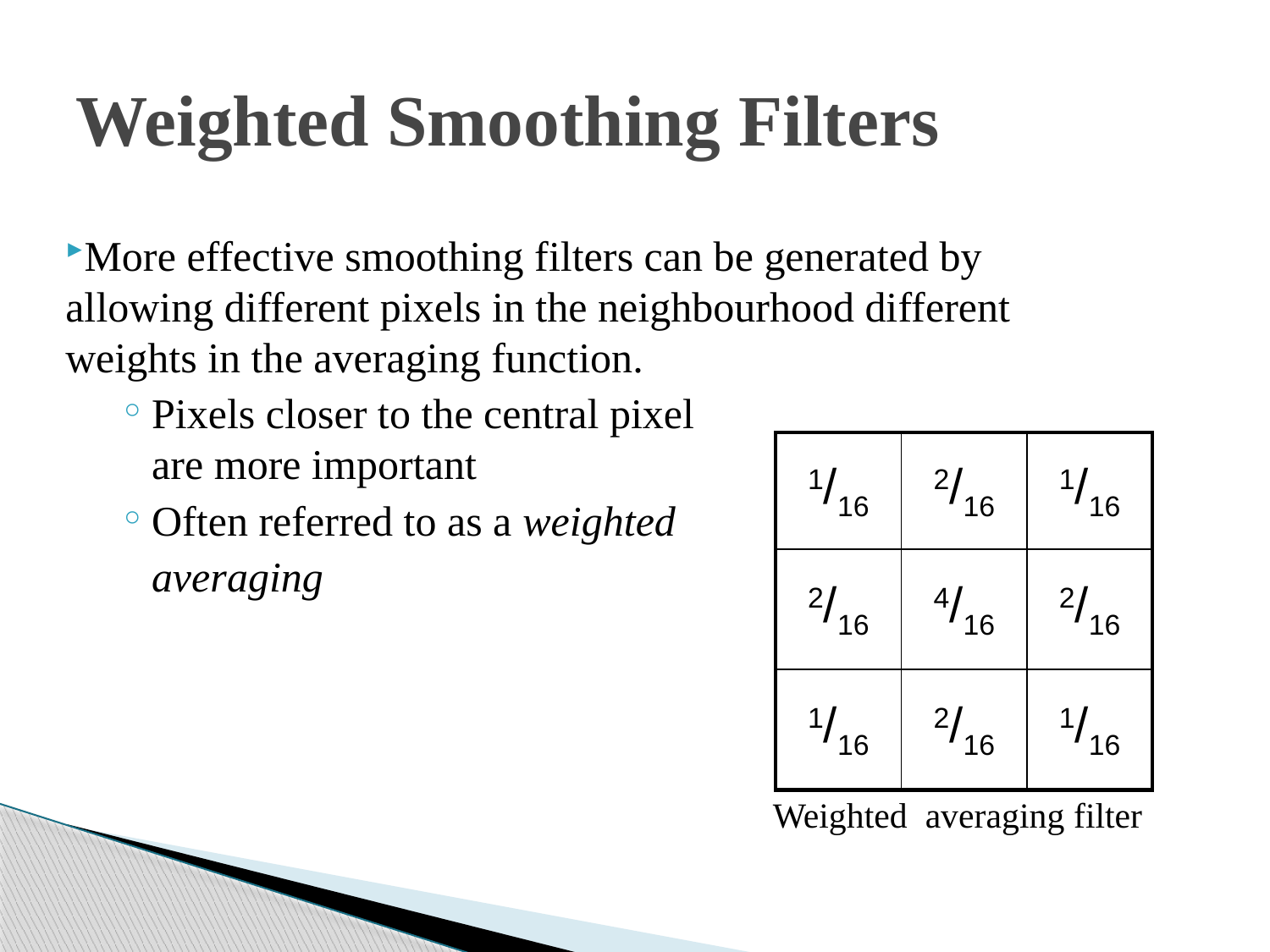

# Weighted Smoothing Filters
More effective smoothing filters can be generated by allowing different pixels in the neighbourhood different weights in the averaging function.
Pixels closer to the central pixel
are more important
Often referred to as a weighted
	averaging
| 1/16 | 2/16 | 1/16 |
| --- | --- | --- |
| 2/16 | 4/16 | 2/16 |
| 1/16 | 2/16 | 1/16 |
Weighted  averaging filter